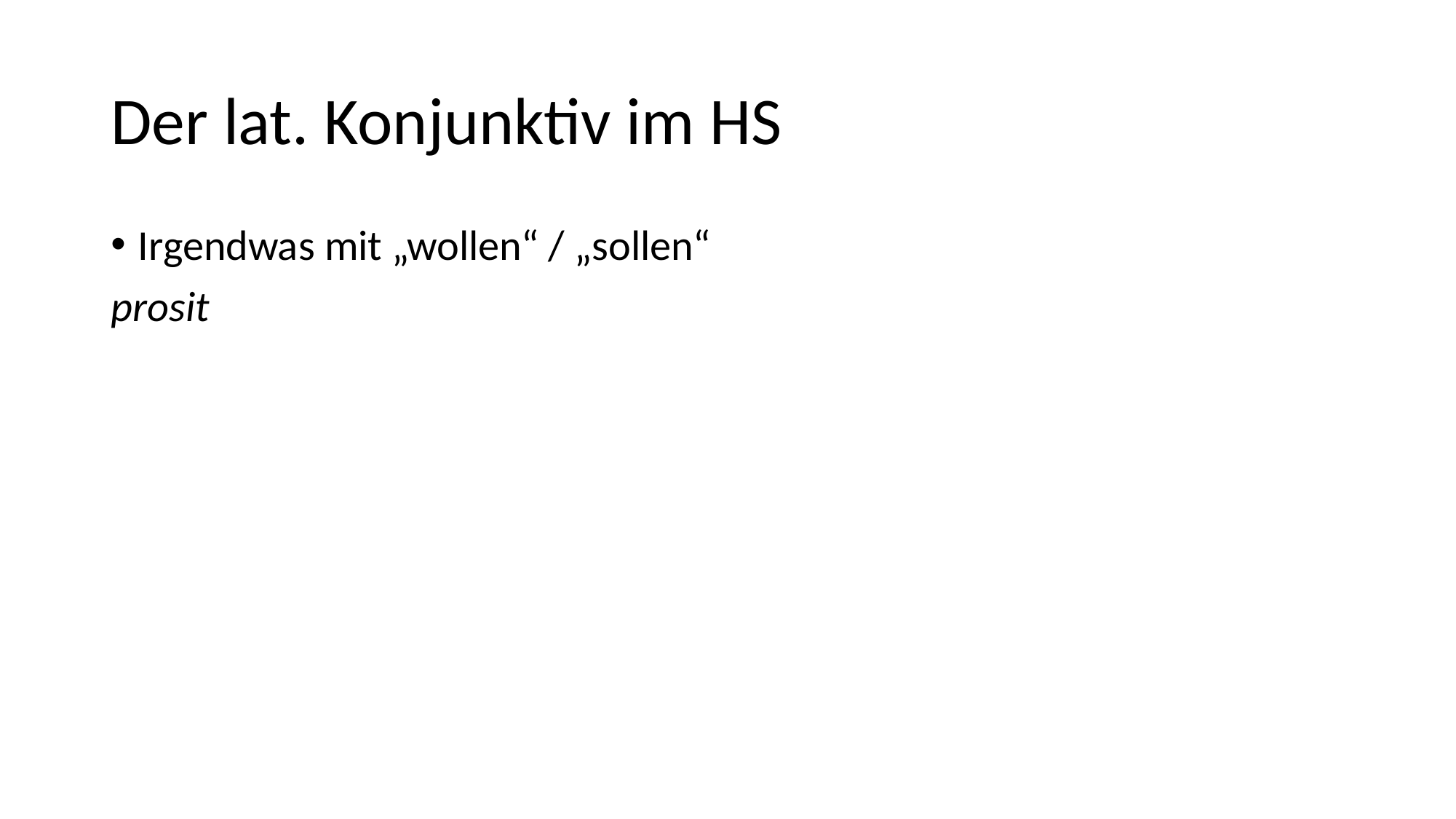

# Der lat. Konjunktiv im HS
Irgendwas mit „wollen“ / „sollen“
prosit